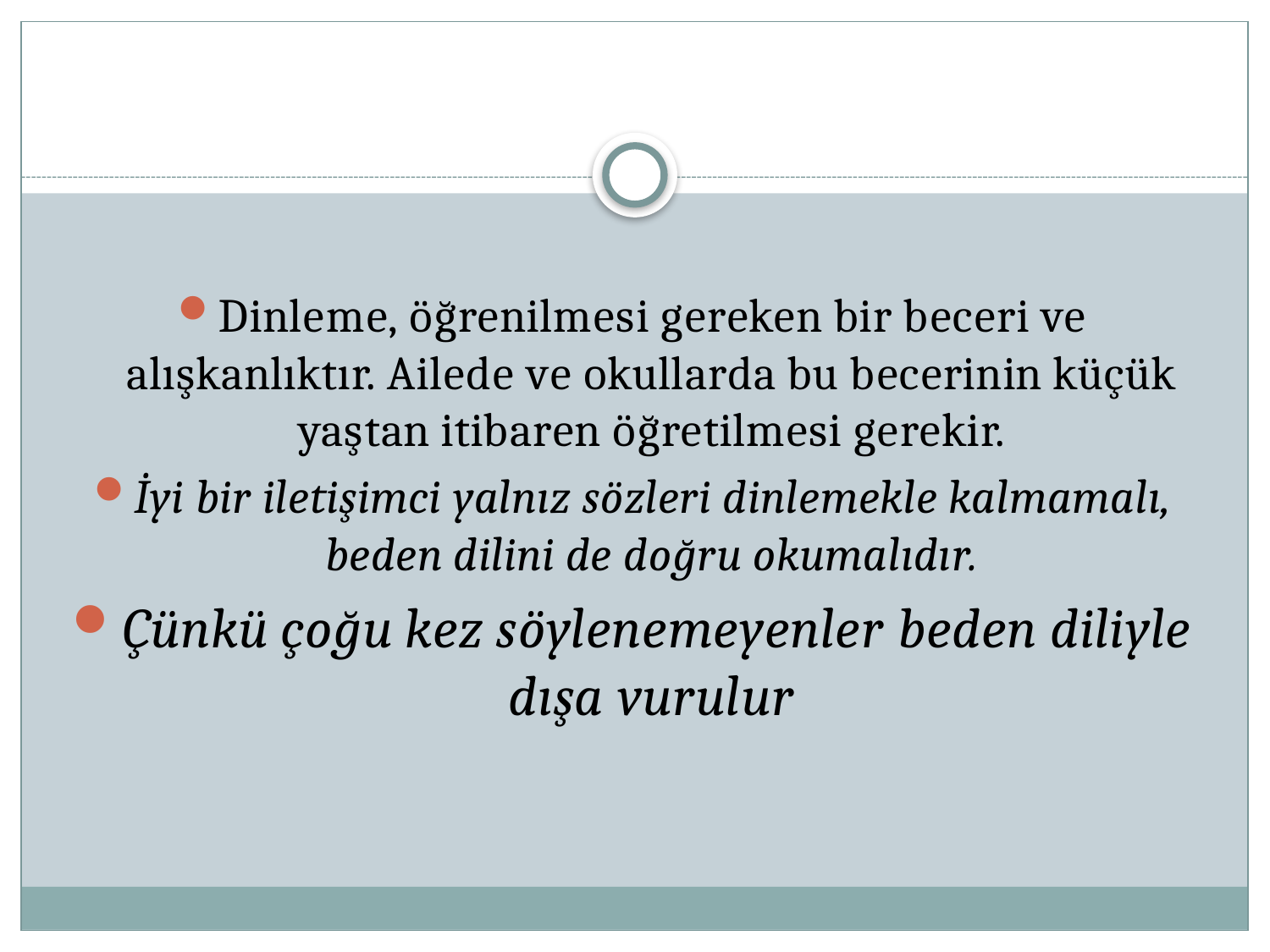

Dinleme, öğrenilmesi gereken bir beceri ve alışkanlıktır. Ailede ve okullarda bu becerinin küçük yaştan itibaren öğretilmesi gerekir.
İyi bir iletişimci yalnız sözleri dinlemekle kalmamalı, beden dilini de doğru okumalıdır.
Çünkü çoğu kez söylenemeyenler beden diliyle dışa vurulur